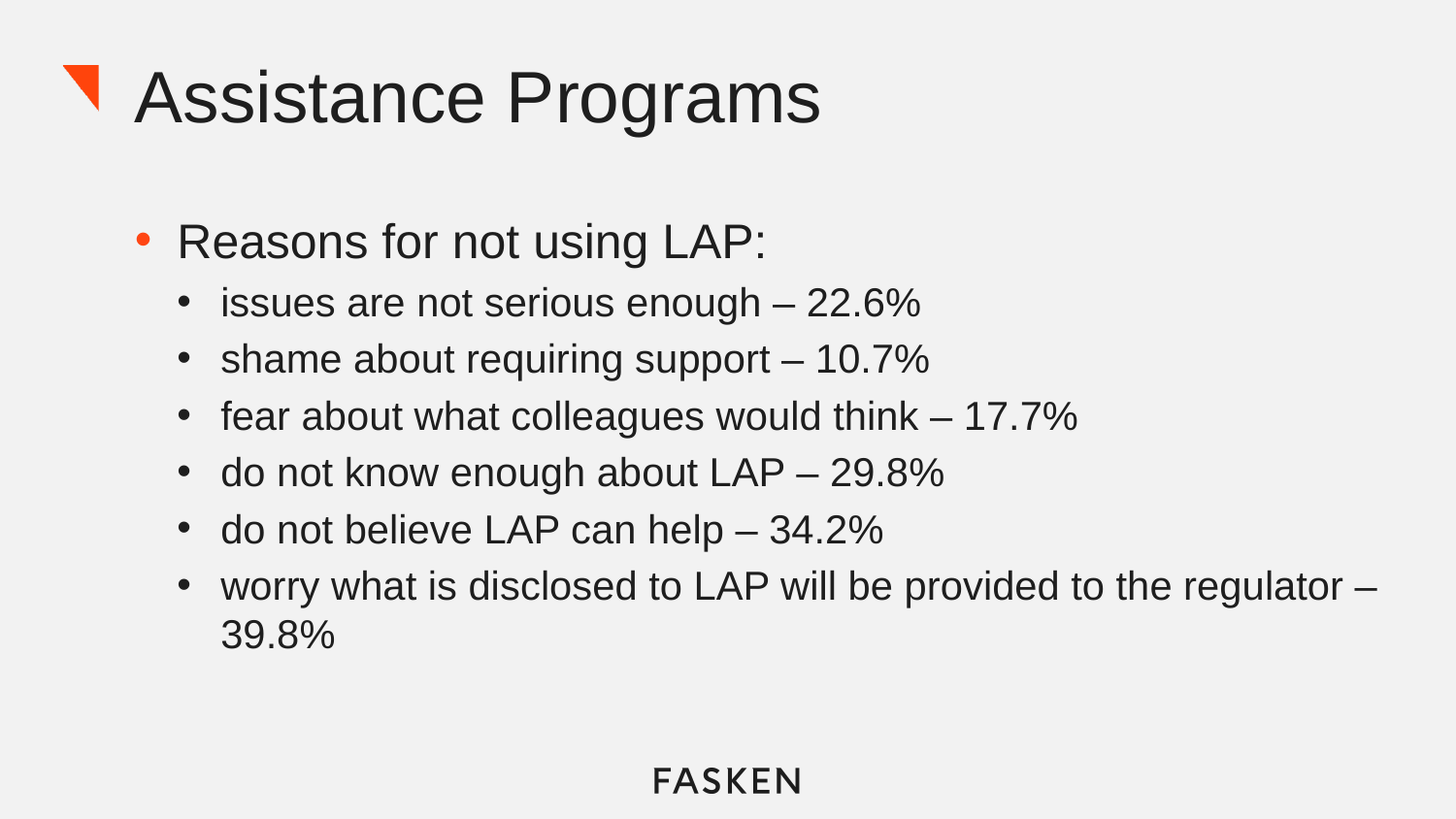

# Assistance Programs
Reasons for not using LAP:
issues are not serious enough – 22.6%
shame about requiring support – 10.7%
fear about what colleagues would think – 17.7%
do not know enough about LAP – 29.8%
do not believe LAP can help – 34.2%
worry what is disclosed to LAP will be provided to the regulator – 39.8%